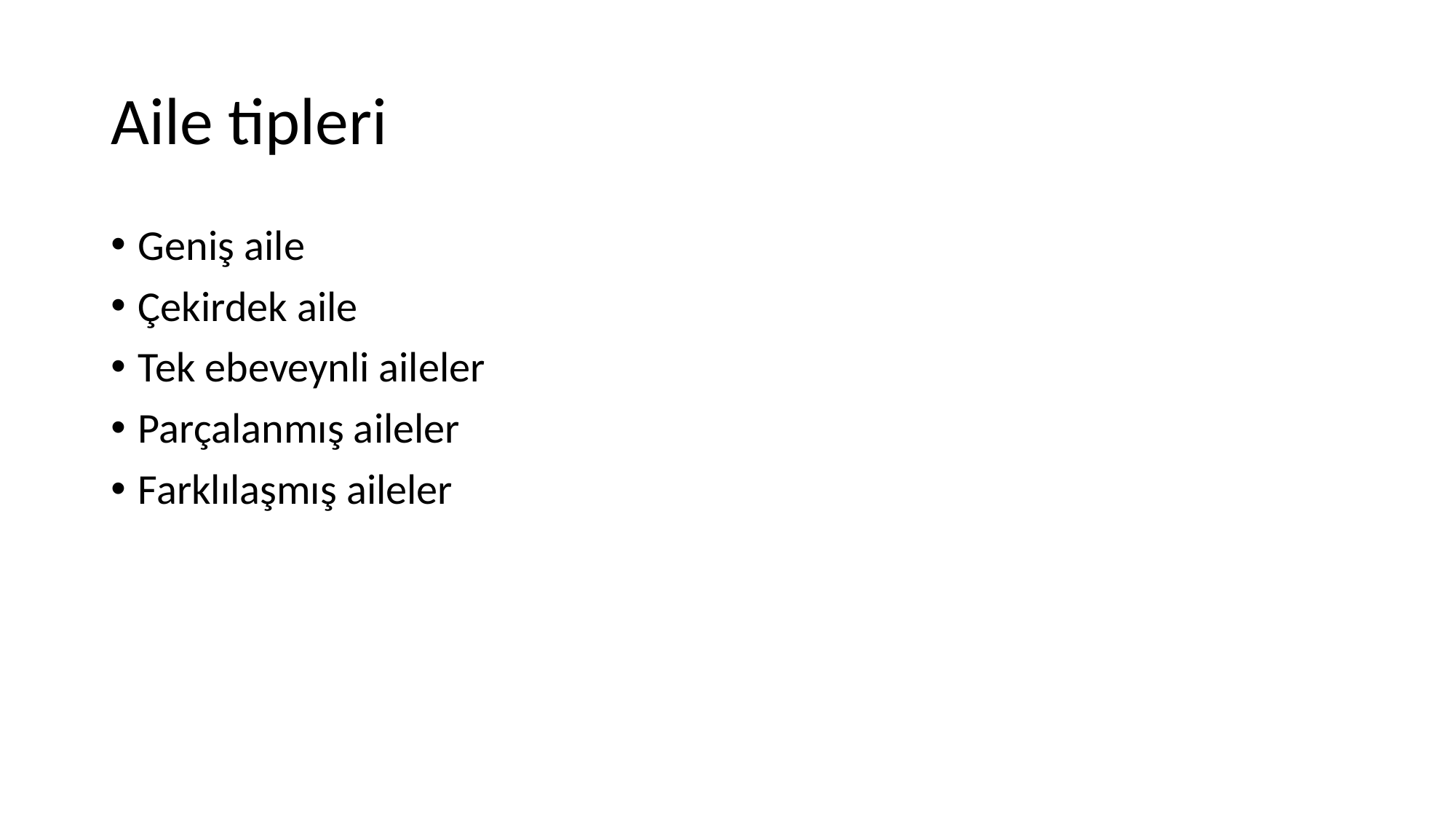

# Aile tipleri
Geniş aile
Çekirdek aile
Tek ebeveynli aileler
Parçalanmış aileler
Farklılaşmış aileler